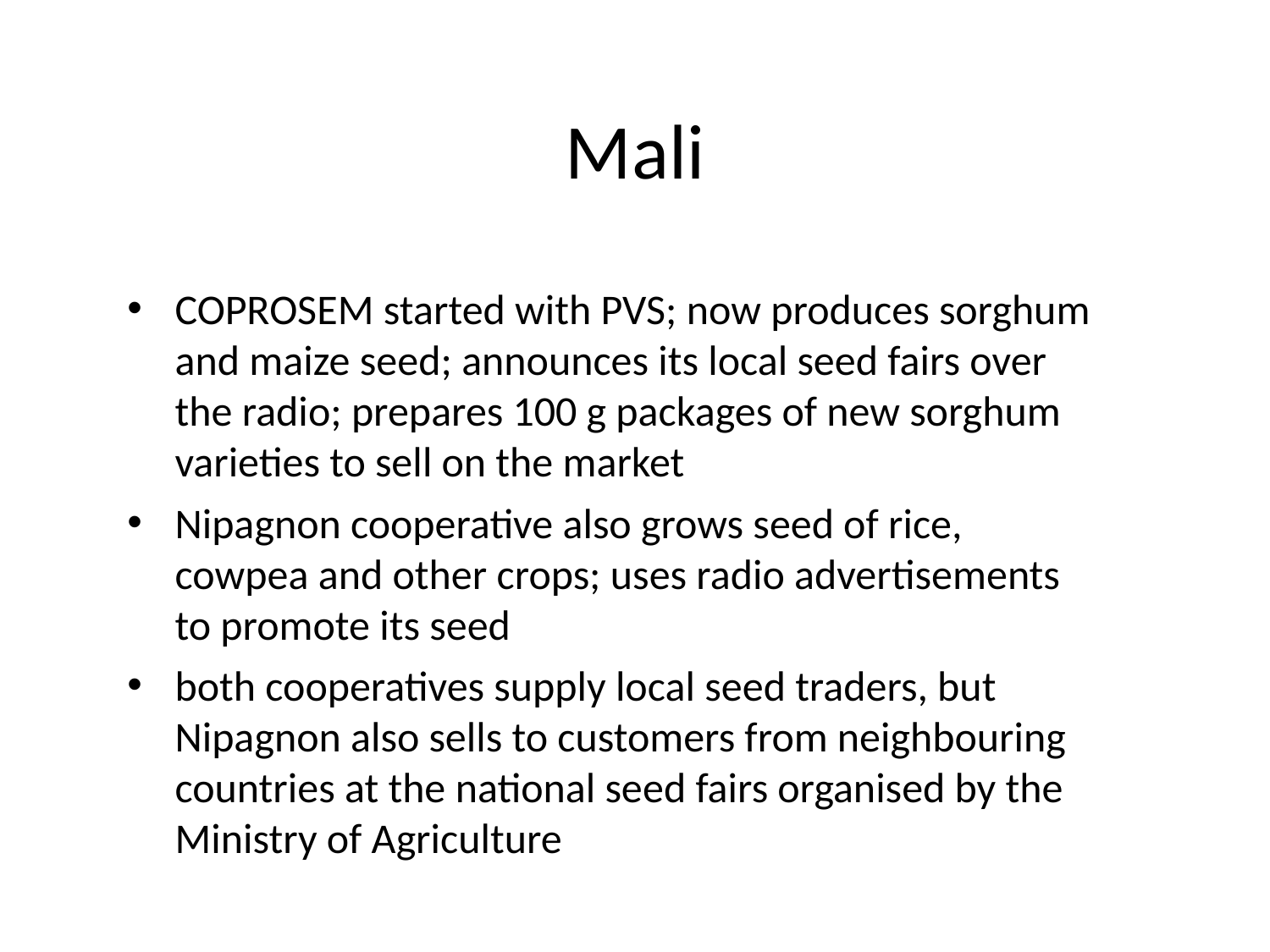

# Mali
COPROSEM started with PVS; now produces sorghum and maize seed; announces its local seed fairs over the radio; prepares 100 g packages of new sorghum varieties to sell on the market
Nipagnon cooperative also grows seed of rice, cowpea and other crops; uses radio advertisements to promote its seed
both cooperatives supply local seed traders, but Nipagnon also sells to customers from neighbouring countries at the national seed fairs organised by the Ministry of Agriculture